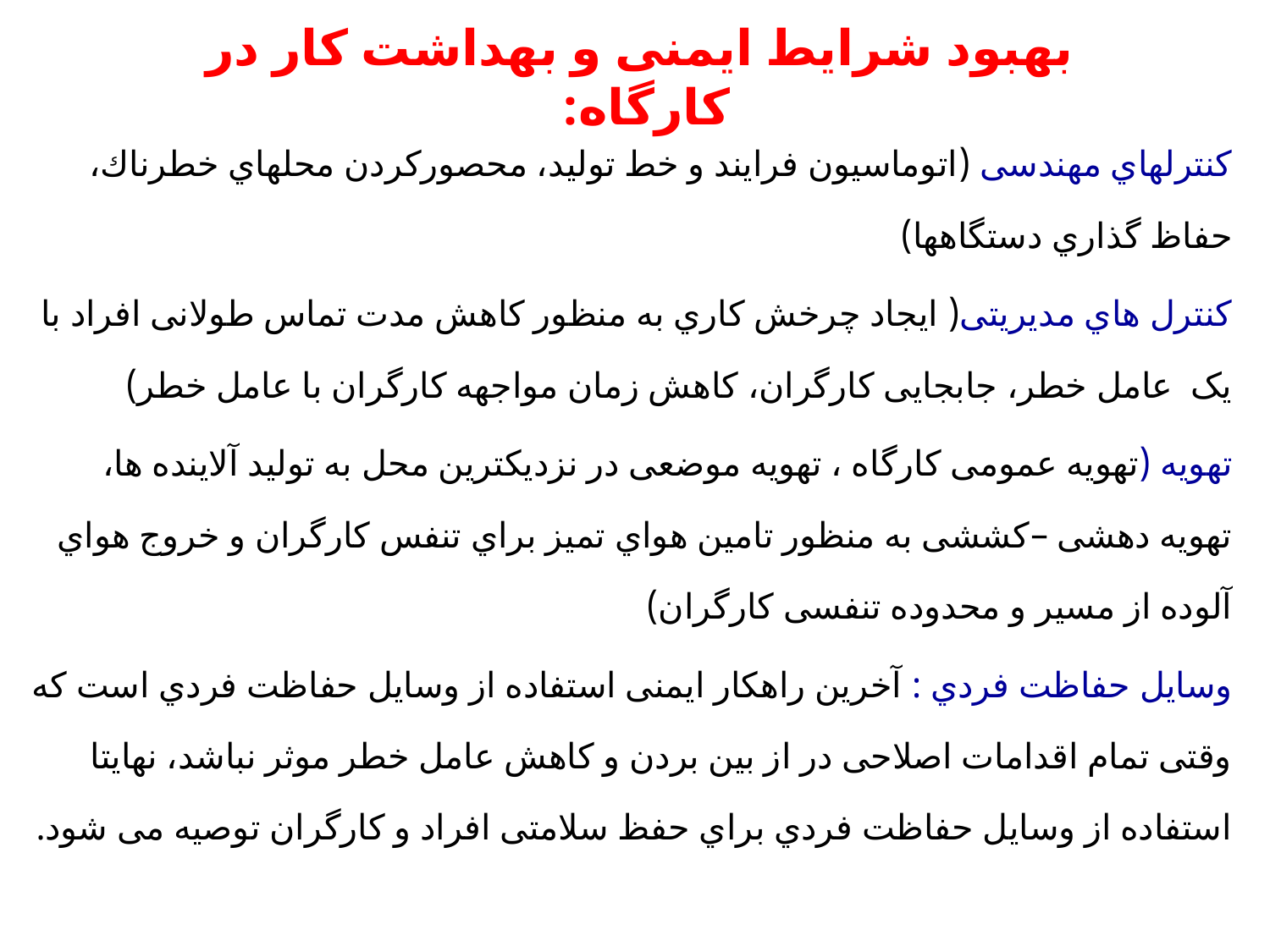

# بهبود شرایط ایمنی و بهداشت کار در کارگاه:
کنترلهاي مهندسی (اتوماسیون فرایند و خط تولید، محصورکردن محلهاي خطرناك، حفاظ گذاري دستگاهها)
کنترل هاي مدیریتی( ایجاد چرخش کاري به منظور کاهش مدت تماس طولانی افراد با یک  عامل خطر، جابجایی کارگران، کاهش زمان مواجهه کارگران با عامل خطر)
تهویه (تهویه عمومی کارگاه ، تهویه موضعی در نزدیکترین محل به تولید آلاینده ها، تهویه دهشی –کششی به منظور تامین هواي تمیز براي تنفس کارگران و خروج هواي آلوده از مسیر و محدوده تنفسی کارگران)
وسایل حفاظت فردي : آخرین راهکار ایمنی استفاده از وسایل حفاظت فردي است که وقتی تمام اقدامات اصلاحی در از بین بردن و کاهش عامل خطر موثر نباشد، نهایتا استفاده از وسایل حفاظت فردي براي حفظ سلامتی افراد و کارگران توصیه می شود.